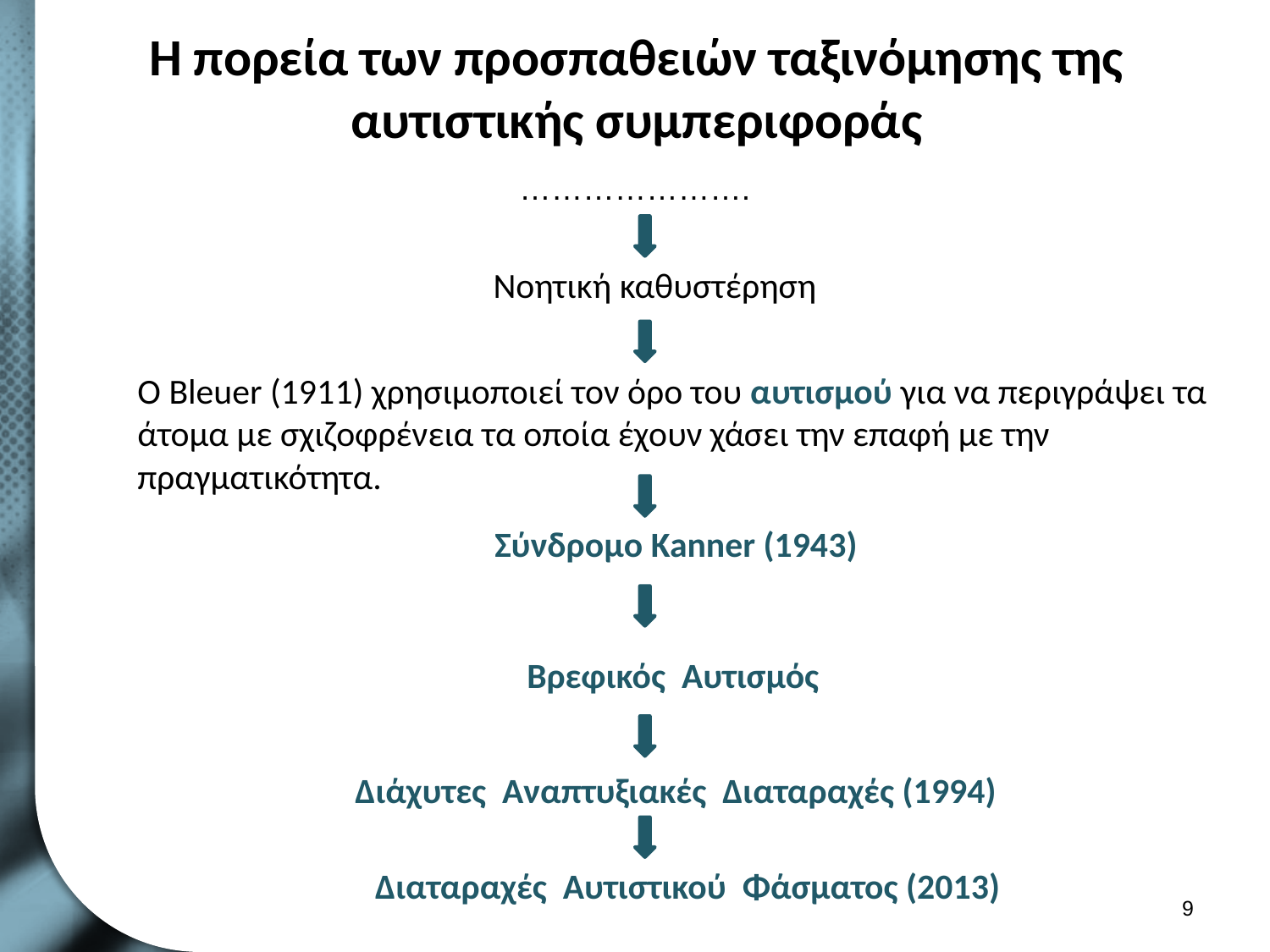

# Η πορεία των προσπαθειών ταξινόμησης της αυτιστικής συμπεριφοράς
………………….
Νοητική καθυστέρηση

Ο Bleuer (1911) χρησιμοποιεί τον όρο του αυτισμού για να περιγράψει τα άτομα με σχιζοφρένεια τα οποία έχουν χάσει την επαφή με την πραγματικότητα.

Σύνδρομο Kanner (1943)

Βρεφικός  Αυτισμός

Διάχυτες  Αναπτυξιακές  Διαταραχές (1994)

Διαταραχές  Αυτιστικού  Φάσματος (2013)
9